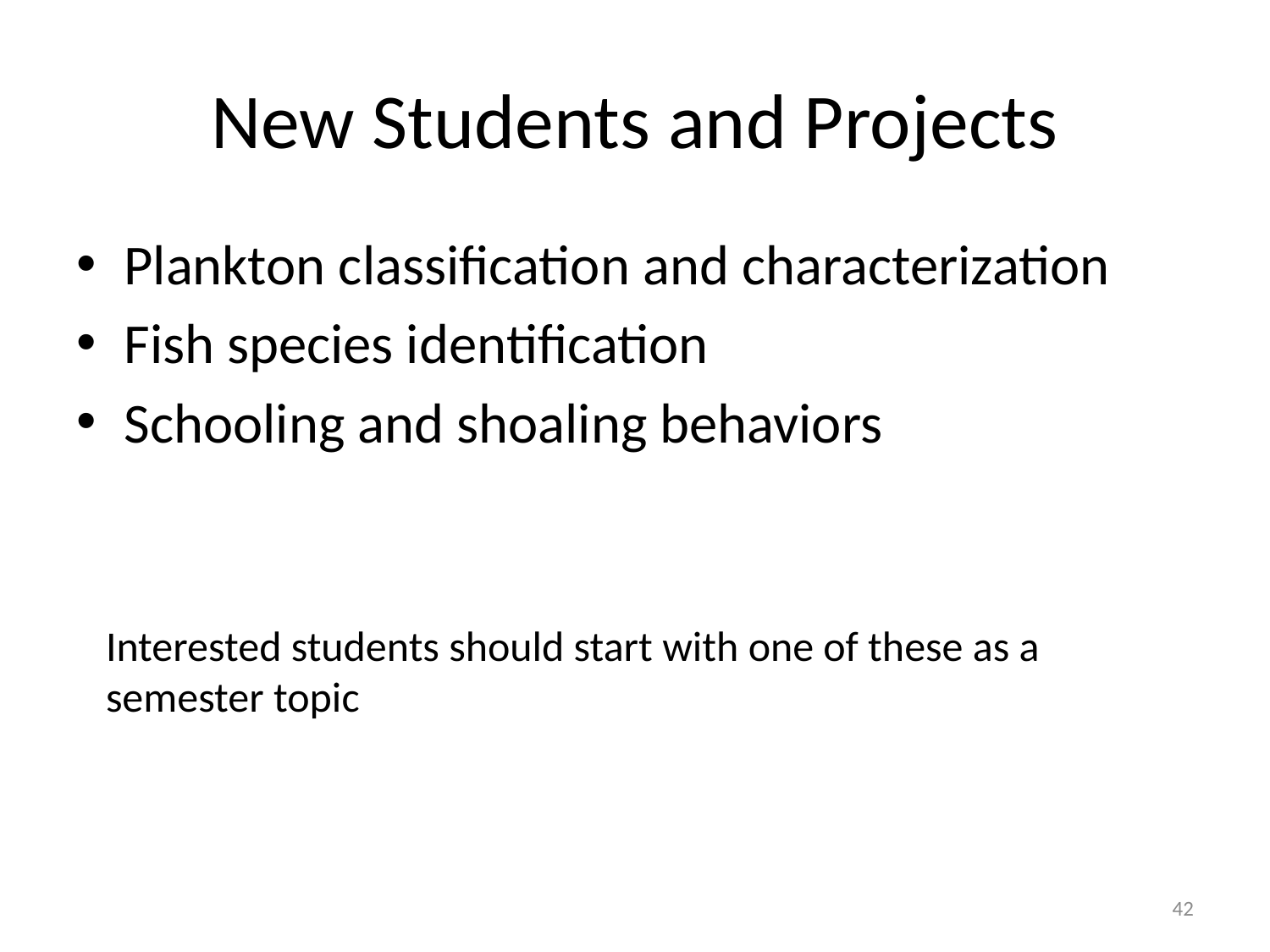

# New Students and Projects
Plankton classification and characterization
Fish species identification
Schooling and shoaling behaviors
Interested students should start with one of these as a semester topic
42